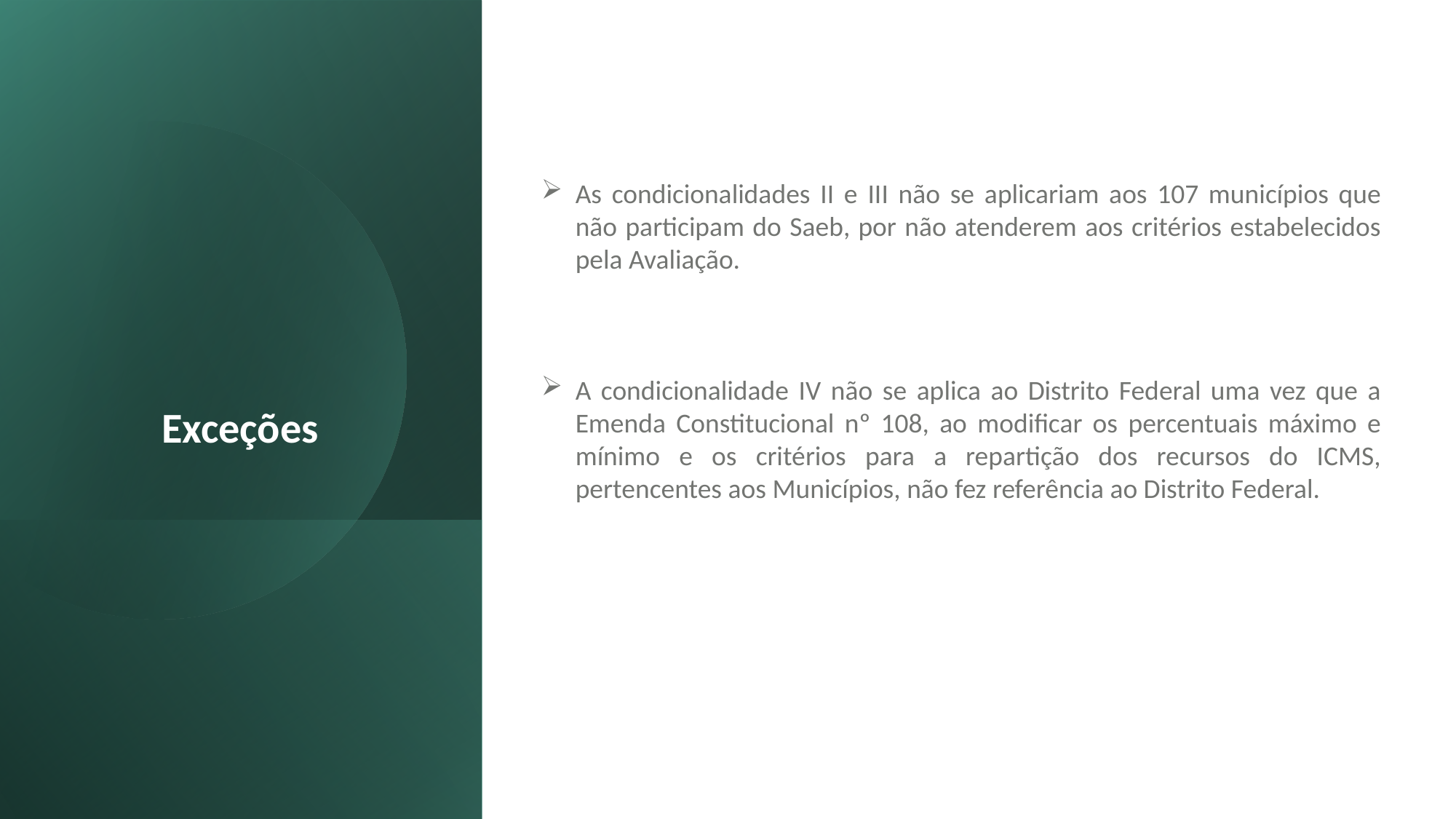

As condicionalidades II e III não se aplicariam aos 107 municípios que não participam do Saeb, por não atenderem aos critérios estabelecidos pela Avaliação.

A condicionalidade IV não se aplica ao Distrito Federal uma vez que a Emenda Constitucional nº 108, ao modificar os percentuais máximo e mínimo e os critérios para a repartição dos recursos do ICMS, pertencentes aos Municípios, não fez referência ao Distrito Federal.

# Exceções